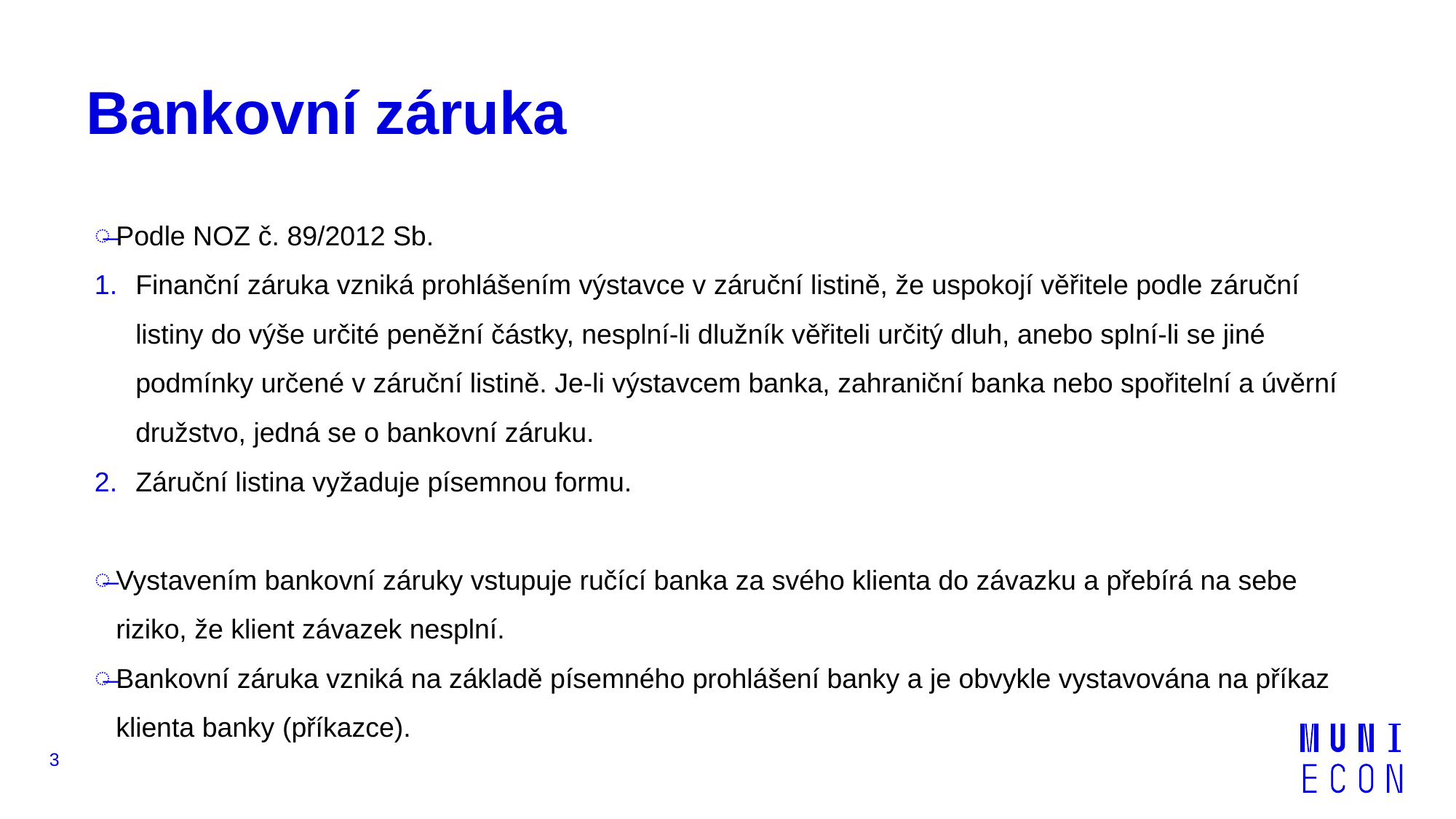

# Bankovní záruka
Podle NOZ č. 89/2012 Sb.
Finanční záruka vzniká prohlášením výstavce v záruční listině, že uspokojí věřitele podle záruční listiny do výše určité peněžní částky, nesplní-li dlužník věřiteli určitý dluh, anebo splní-li se jiné podmínky určené v záruční listině. Je-li výstavcem banka, zahraniční banka nebo spořitelní a úvěrní družstvo, jedná se o bankovní záruku.
Záruční listina vyžaduje písemnou formu.

Vystavením bankovní záruky vstupuje ručící banka za svého klienta do závazku a přebírá na sebe riziko, že klient závazek nesplní.
Bankovní záruka vzniká na základě písemného prohlášení banky a je obvykle vystavována na příkaz klienta banky (příkazce).
3